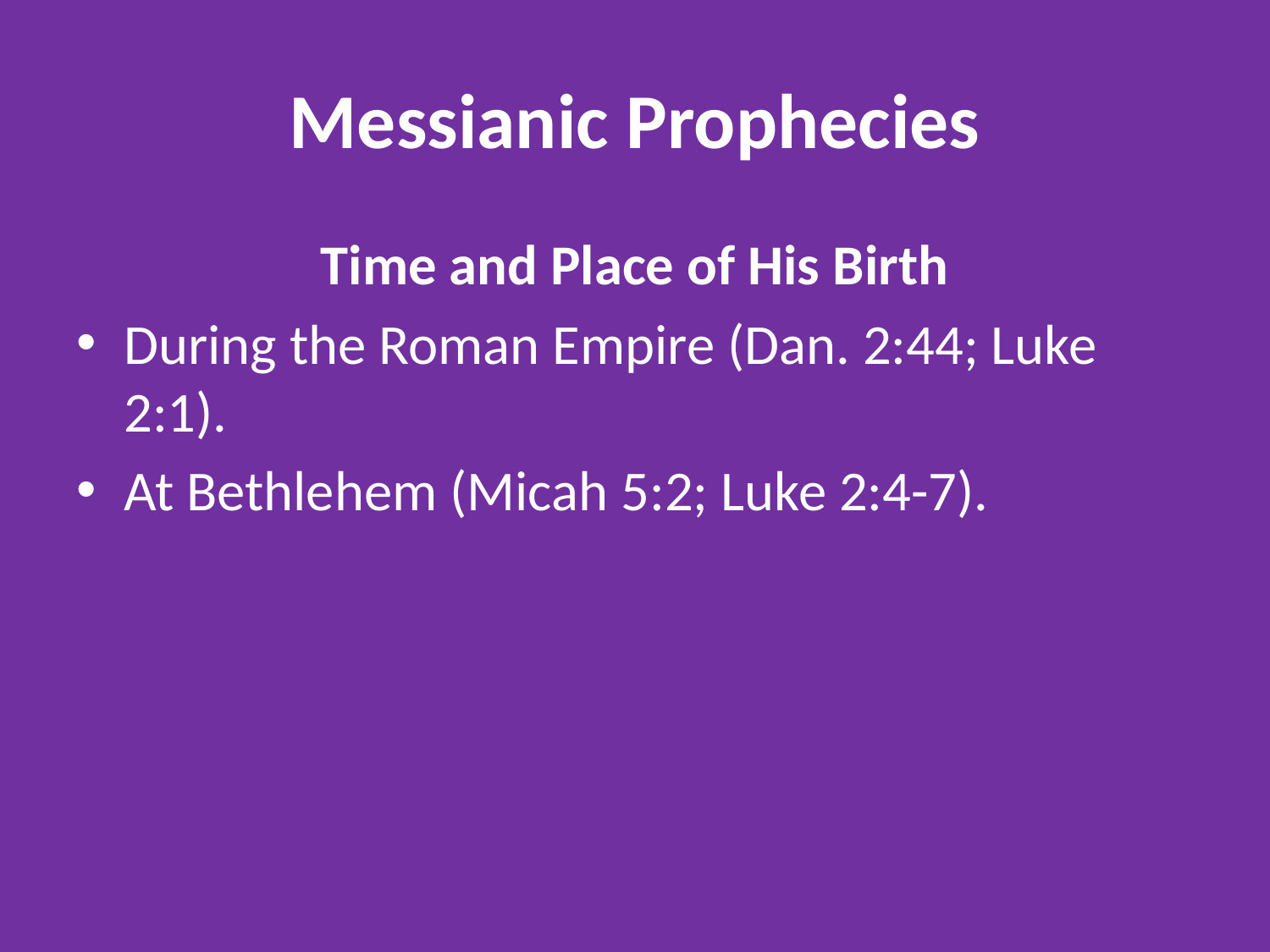

# Messianic Prophecies
Time and Place of His Birth
During the Roman Empire (Dan. 2:44; Luke 2:1).
At Bethlehem (Micah 5:2; Luke 2:4-7).